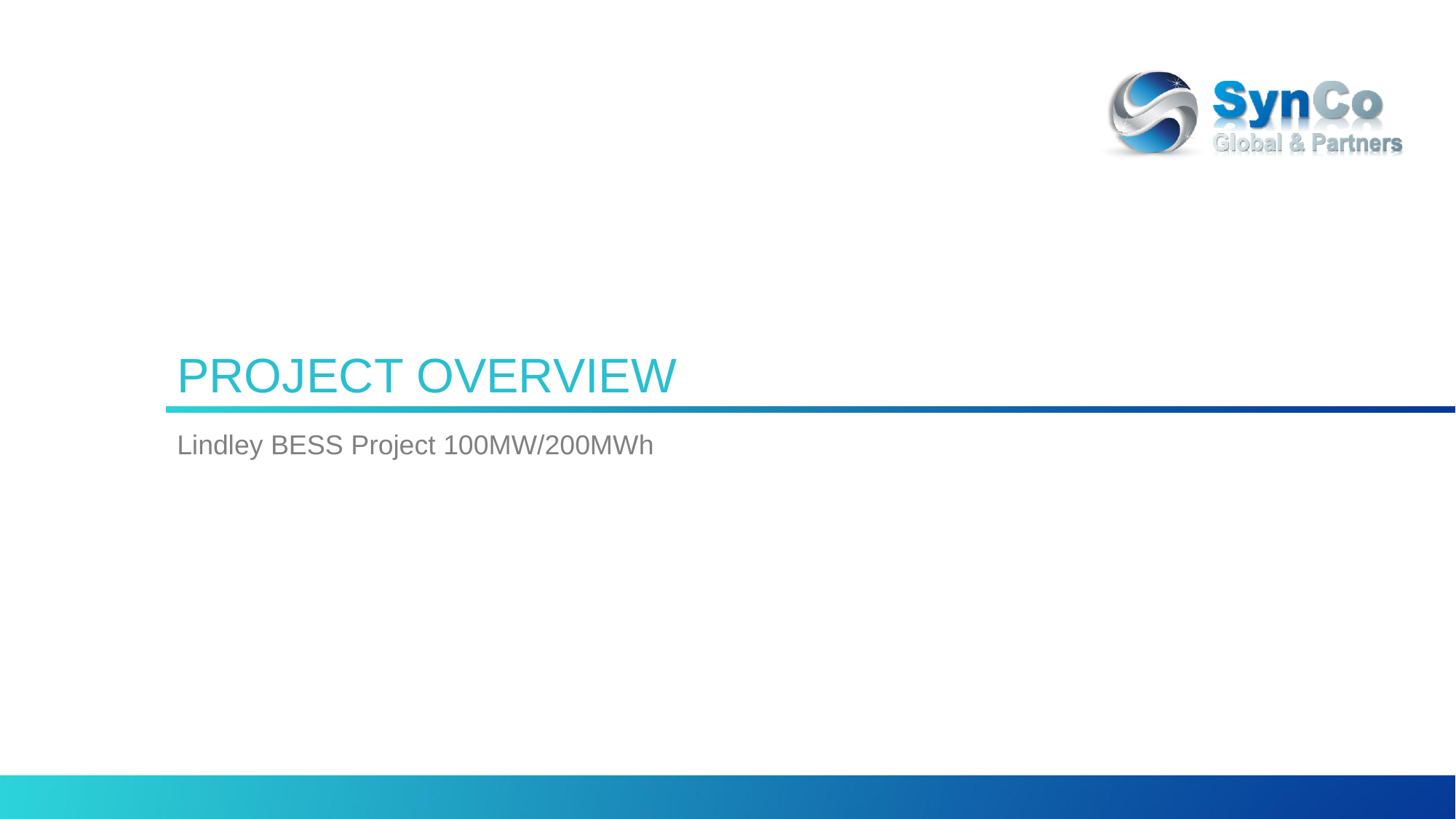

# Project Overview
Lindley BESS Project 100MW/200MWh